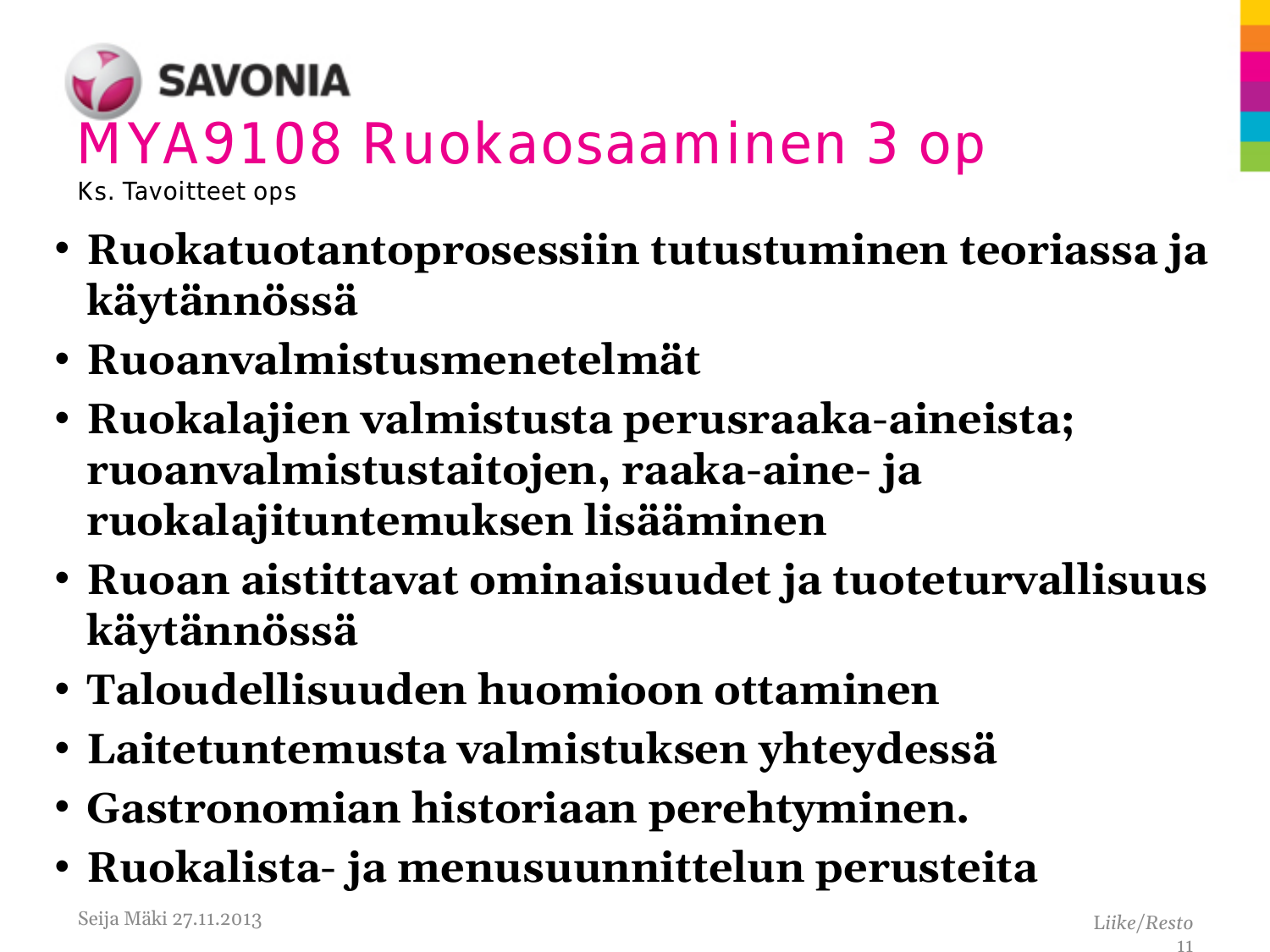

# MYA9108 Ruokaosaaminen 3 op Ks. Tavoitteet ops
Ruokatuotantoprosessiin tutustuminen teoriassa ja käytännössä
Ruoanvalmistusmenetelmät
Ruokalajien valmistusta perusraaka-aineista; ruoanvalmistustaitojen, raaka-aine- ja ruokalajituntemuksen lisääminen
Ruoan aistittavat ominaisuudet ja tuoteturvallisuus  käytännössä
Taloudellisuuden huomioon ottaminen
Laitetuntemusta valmistuksen yhteydessä
Gastronomian historiaan perehtyminen.
Ruokalista- ja menusuunnittelun perusteita

Seija Mäki 27.11.2013

Liike/Resto
11